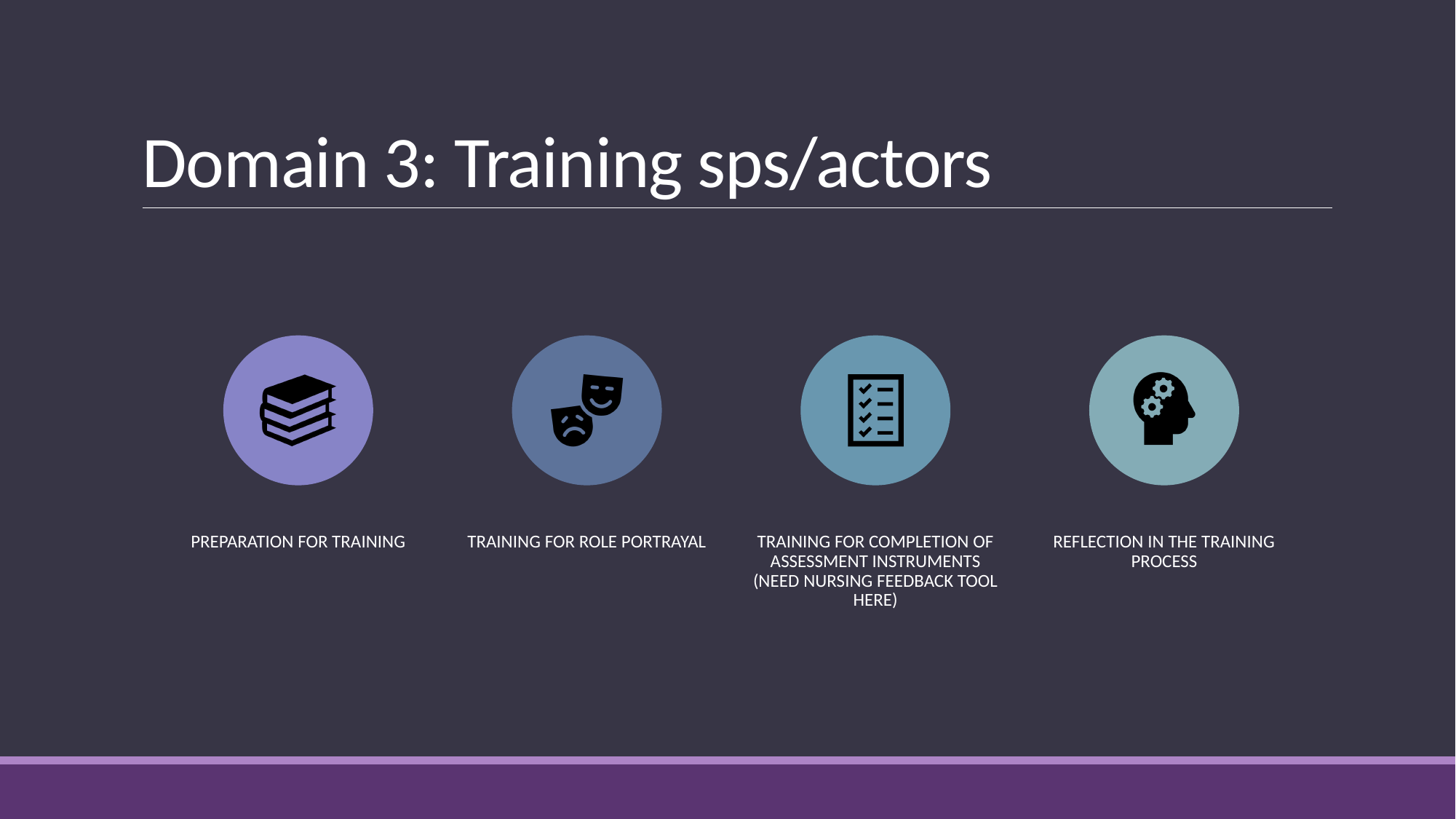

# Domain 3: Training sps/actors
Preparation for training
Training for role portrayal
Training for completion of assessment instruments (need nursing feedback tool here)
Reflection in the training process